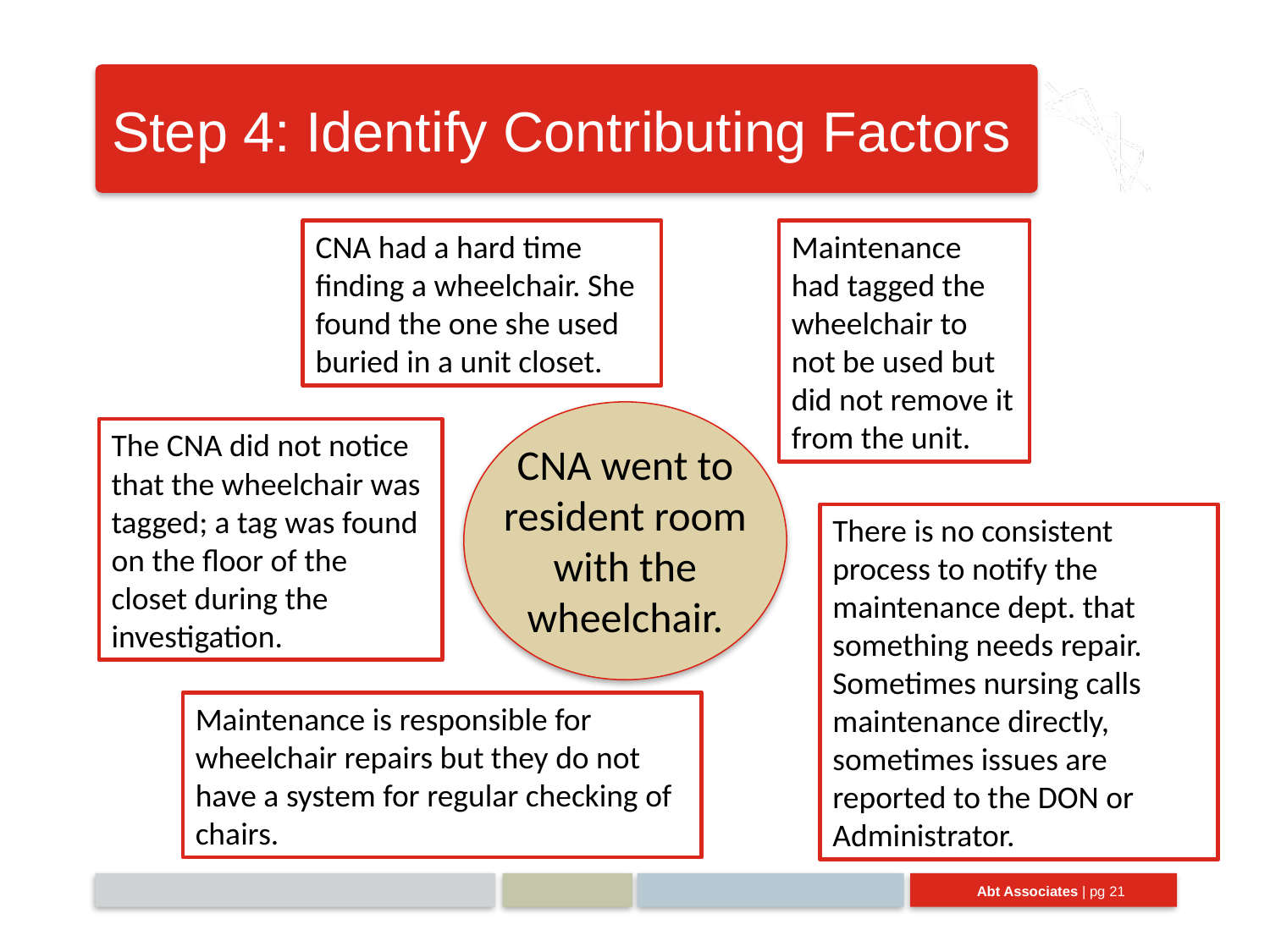

# Step 4: Identify Contributing Factors
CNA had a hard time finding a wheelchair. She found the one she used buried in a unit closet.
Maintenance had tagged the wheelchair to not be used but did not remove it from the unit.

The CNA did not notice that the wheelchair was tagged; a tag was found on the floor of the closet during the investigation.
CNA went to resident room with the wheelchair.
There is no consistent process to notify the maintenance dept. that something needs repair. Sometimes nursing calls maintenance directly, sometimes issues are reported to the DON or Administrator.
Maintenance is responsible for wheelchair repairs but they do not have a system for regular checking of chairs.